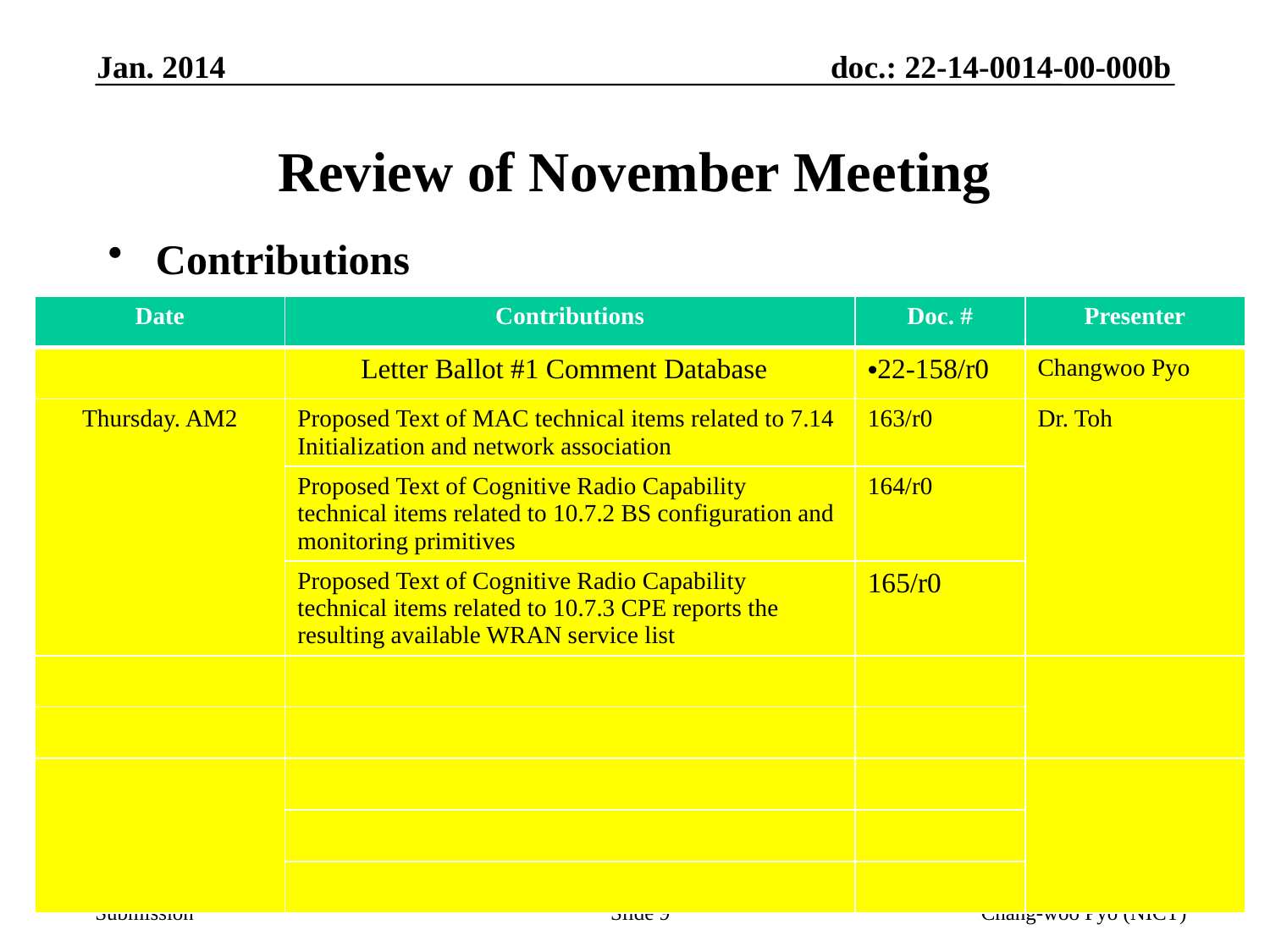

Jan. 2014
# Review of November Meeting
Contributions
| Date | Contributions | Doc. # | Presenter |
| --- | --- | --- | --- |
|  | Letter Ballot #1 Comment Database | 22-158/r0 | Changwoo Pyo |
| Thursday. AM2 | Proposed Text of MAC technical items related to 7.14 Initialization and network association | 163/r0 | Dr. Toh |
|  | Proposed Text of Cognitive Radio Capability technical items related to 10.7.2 BS configuration and monitoring primitives | 164/r0 |  |
|  | Proposed Text of Cognitive Radio Capability technical items related to 10.7.3 CPE reports the resulting available WRAN service list | 165/r0 |  |
|  |  |  |  |
|  |  |  |  |
|  |  |  |  |
|  |  |  |  |
|  |  |  |  |
Slide 9
Chang-woo Pyo (NICT)